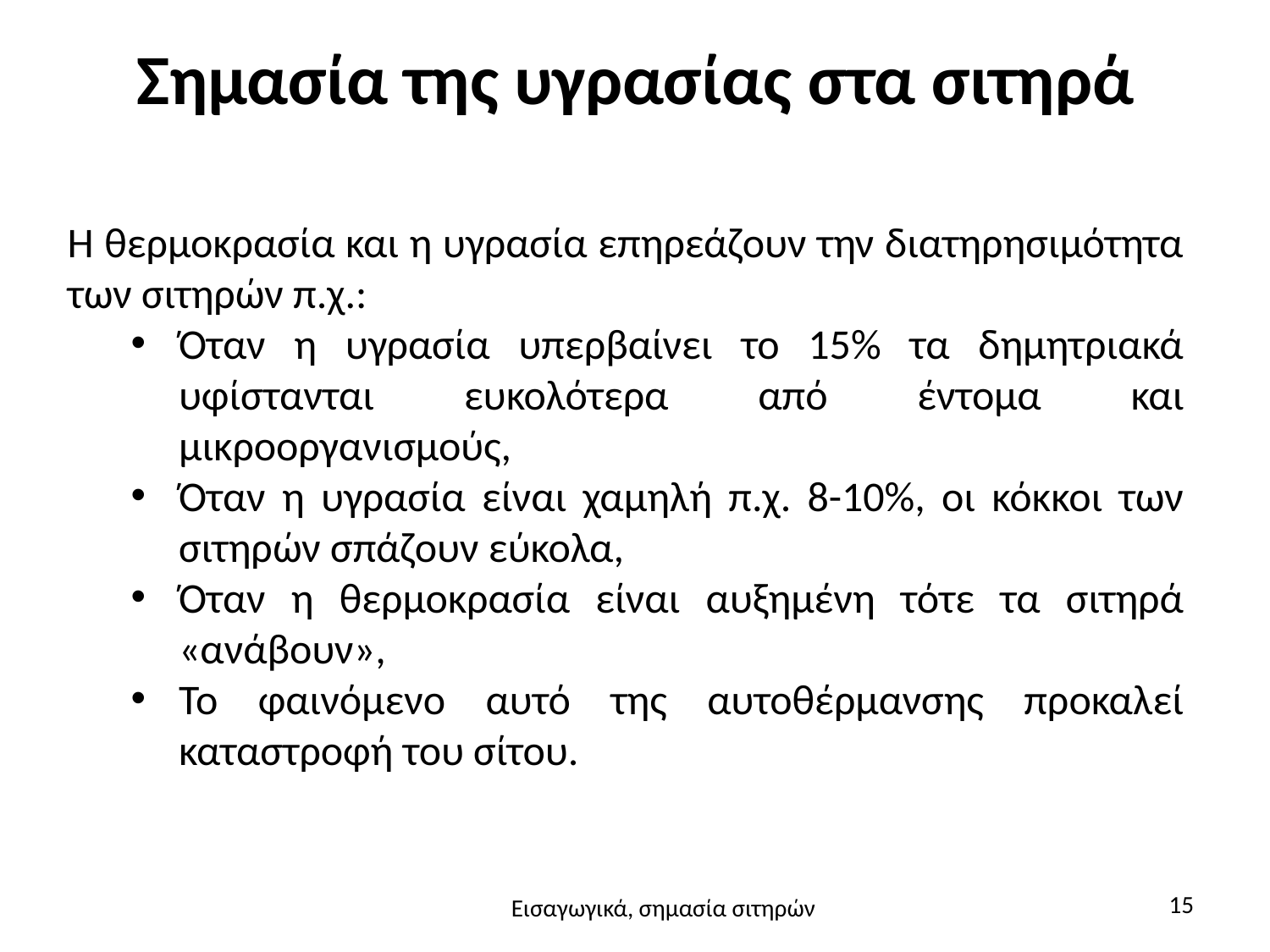

# Σημασία της υγρασίας στα σιτηρά
Η θερμοκρασία και η υγρασία επηρεάζουν την διατηρησιμότητα των σιτηρών π.χ.:
Όταν η υγρασία υπερβαίνει το 15% τα δημητριακά υφίστανται ευκολότερα από έντομα και μικροοργανισμούς,
Όταν η υγρασία είναι χαμηλή π.χ. 8-10%, οι κόκκοι των σιτηρών σπάζουν εύκολα,
Όταν η θερμοκρασία είναι αυξημένη τότε τα σιτηρά «ανάβουν»,
Το φαινόμενο αυτό της αυτοθέρμανσης προκαλεί καταστροφή του σίτου.
15
Εισαγωγικά, σημασία σιτηρών